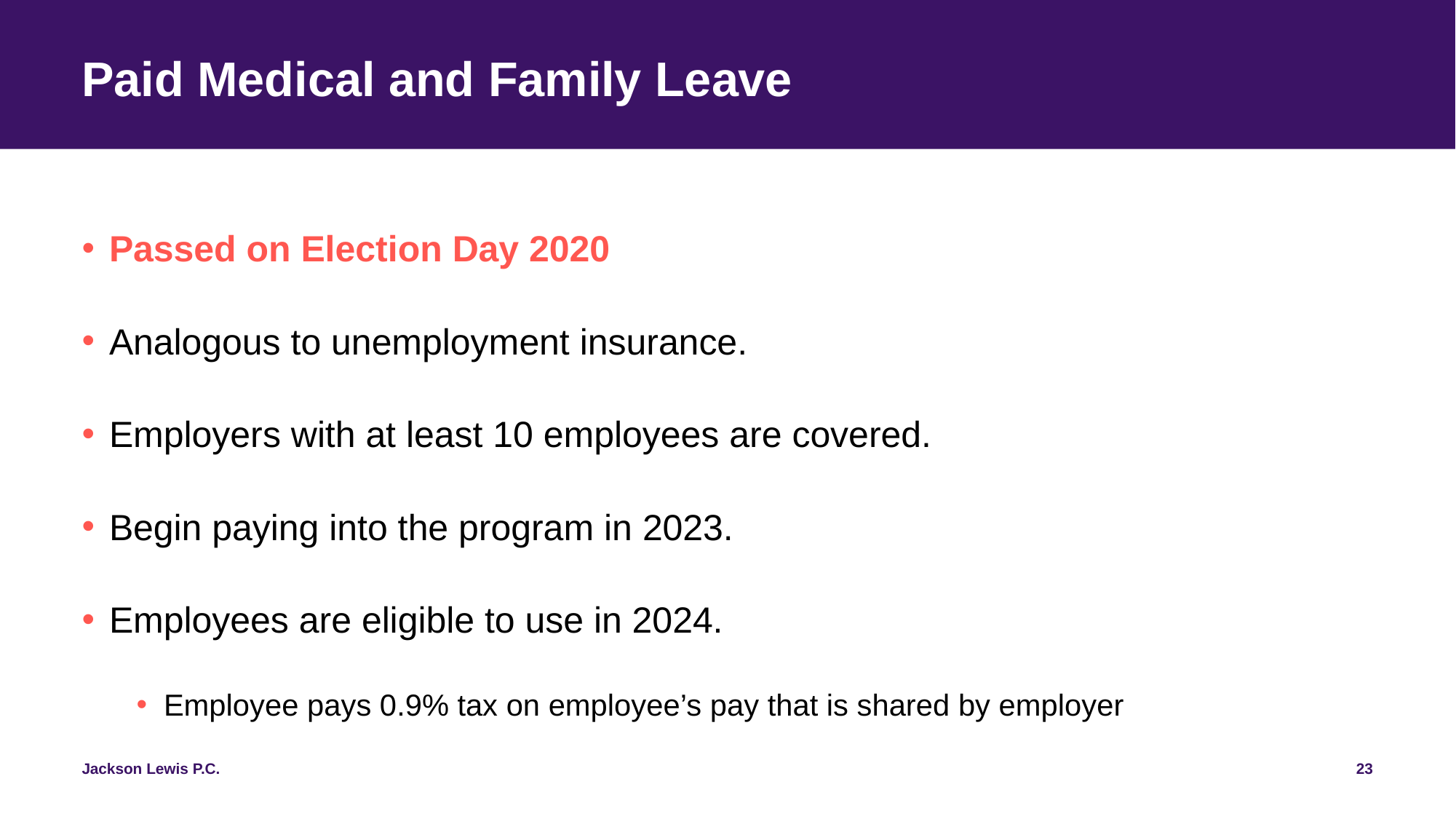

# Paid Medical and Family Leave
Passed on Election Day 2020
Analogous to unemployment insurance.
Employers with at least 10 employees are covered.
Begin paying into the program in 2023.
Employees are eligible to use in 2024.
Employee pays 0.9% tax on employee’s pay that is shared by employer

An employer’s failure to comply with posting requirement for one job is one violation, regardless of how many times the opening is posted
23
Jackson Lewis P.C.